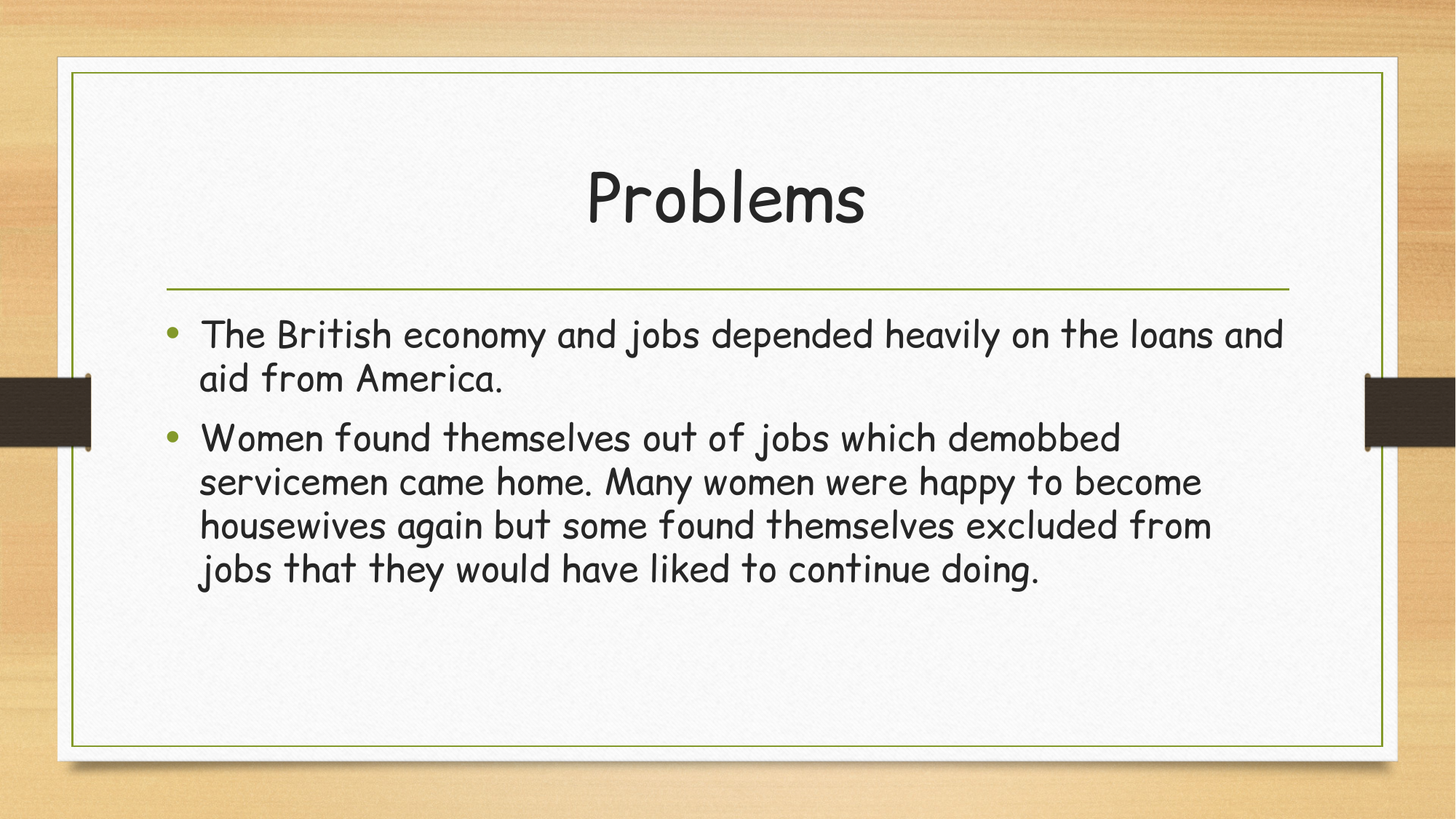

# Problems
The British economy and jobs depended heavily on the loans and aid from America.
Women found themselves out of jobs which demobbed servicemen came home. Many women were happy to become housewives again but some found themselves excluded from jobs that they would have liked to continue doing.